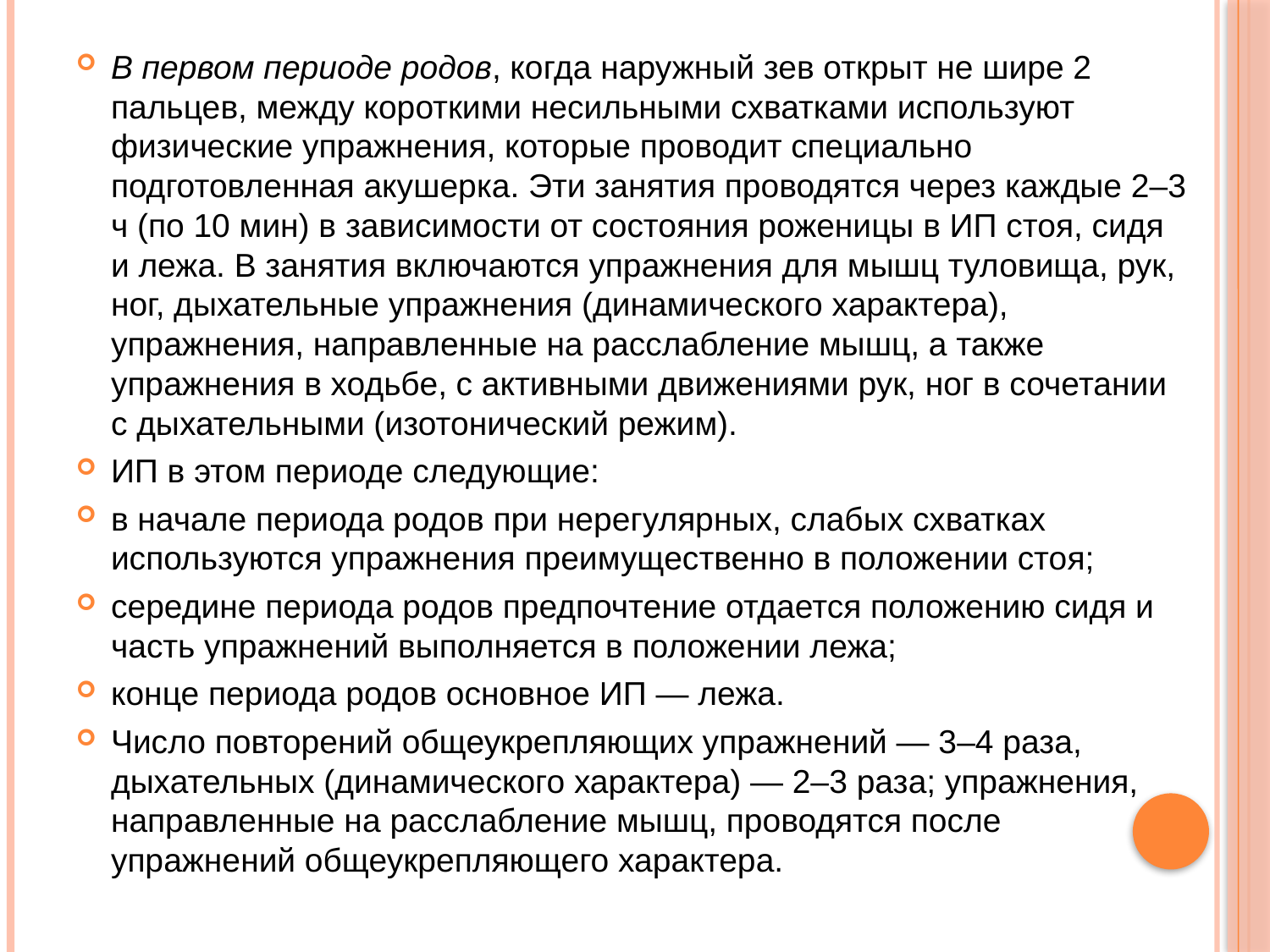

В первом периоде родов, когда наружный зев открыт не шире 2 пальцев, между короткими несильными схватками используют физические упражнения, которые проводит специально подготовленная акушерка. Эти занятия проводятся через каждые 2–3 ч (по 10 мин) в зависимости от состояния роженицы в ИП стоя, сидя и лежа. В занятия включаются упражнения для мышц туловища, рук, ног, дыхательные упражнения (динамического характера), упражнения, направленные на расслабление мышц, а также упражнения в ходьбе, с активными движениями рук, ног в сочетании с дыхательными (изотонический режим).
ИП в этом периоде следующие:
в начале периода родов при нерегулярных, слабых схватках используются упражнения преимущественно в положении стоя;
середине периода родов предпочтение отдается положению сидя и часть упражнений выполняется в положении лежа;
конце периода родов основное ИП — лежа.
Число повторений общеукрепляющих упражнений — 3–4 раза, дыхательных (динамического характера) — 2–3 раза; упражнения, направленные на расслабление мышц, проводятся после упражнений общеукрепляющего характера.